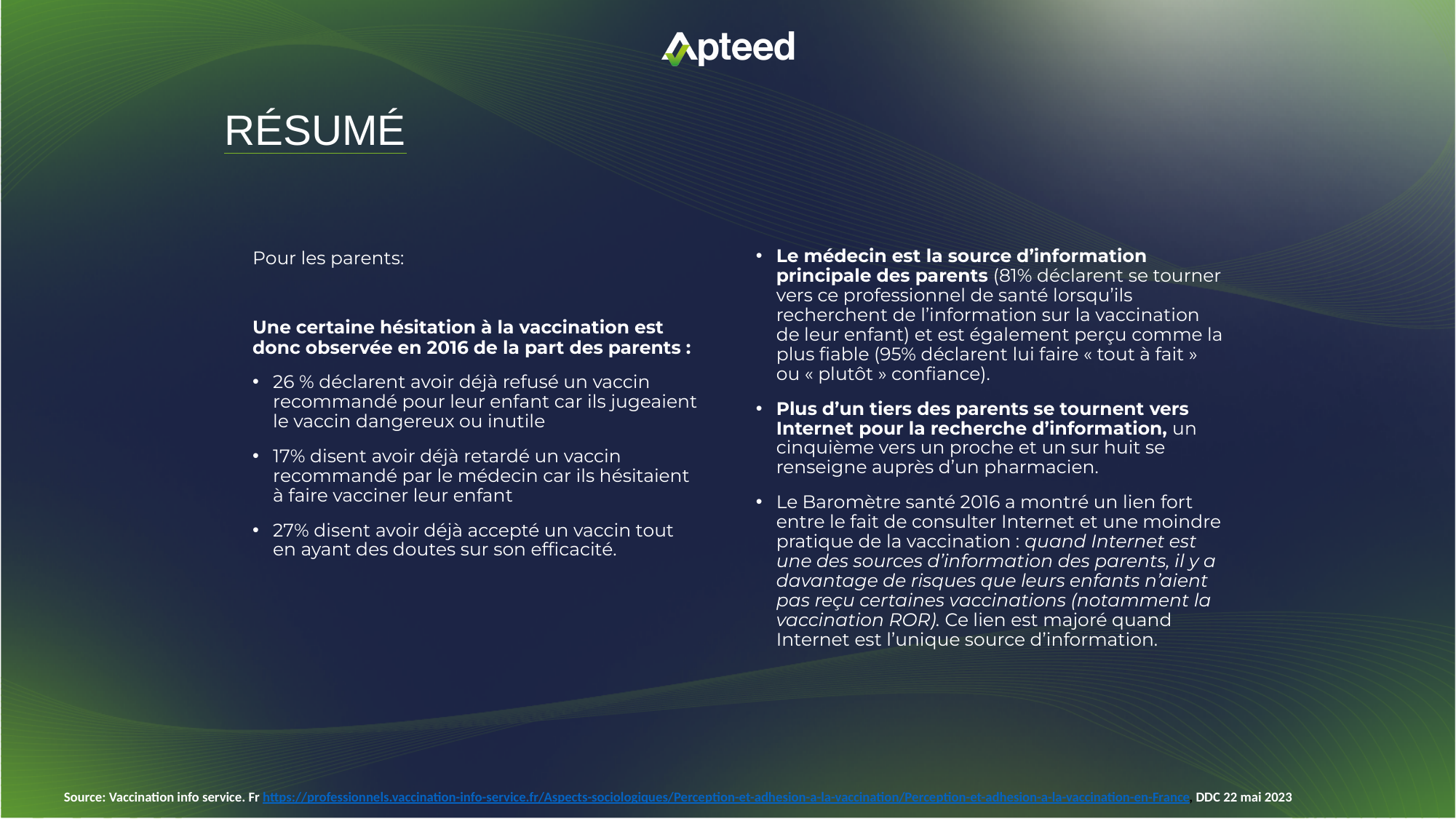

Le médecin est la source d’information principale des parents (81% déclarent se tourner vers ce professionnel de santé lorsqu’ils recherchent de l’information sur la vaccination de leur enfant) et est également perçu comme la plus fiable (95% déclarent lui faire « tout à fait » ou « plutôt » confiance).
Plus d’un tiers des parents se tournent vers Internet pour la recherche d’information, un cinquième vers un proche et un sur huit se renseigne auprès d’un pharmacien.
Le Baromètre santé 2016 a montré un lien fort entre le fait de consulter Internet et une moindre pratique de la vaccination : quand Internet est une des sources d’information des parents, il y a davantage de risques que leurs enfants n’aient pas reçu certaines vaccinations (notamment la vaccination ROR). Ce lien est majoré quand Internet est l’unique source d’information.
Pour les parents:

Une certaine hésitation à la vaccination est donc observée en 2016 de la part des parents :
26 % déclarent avoir déjà refusé un vaccin recommandé pour leur enfant car ils jugeaient le vaccin dangereux ou inutile
17% disent avoir déjà retardé un vaccin recommandé par le médecin car ils hésitaient à faire vacciner leur enfant
27% disent avoir déjà accepté un vaccin tout en ayant des doutes sur son efficacité.
Source: Vaccination info service. Fr https://professionnels.vaccination-info-service.fr/Aspects-sociologiques/Perception-et-adhesion-a-la-vaccination/Perception-et-adhesion-a-la-vaccination-en-France, DDC 22 mai 2023